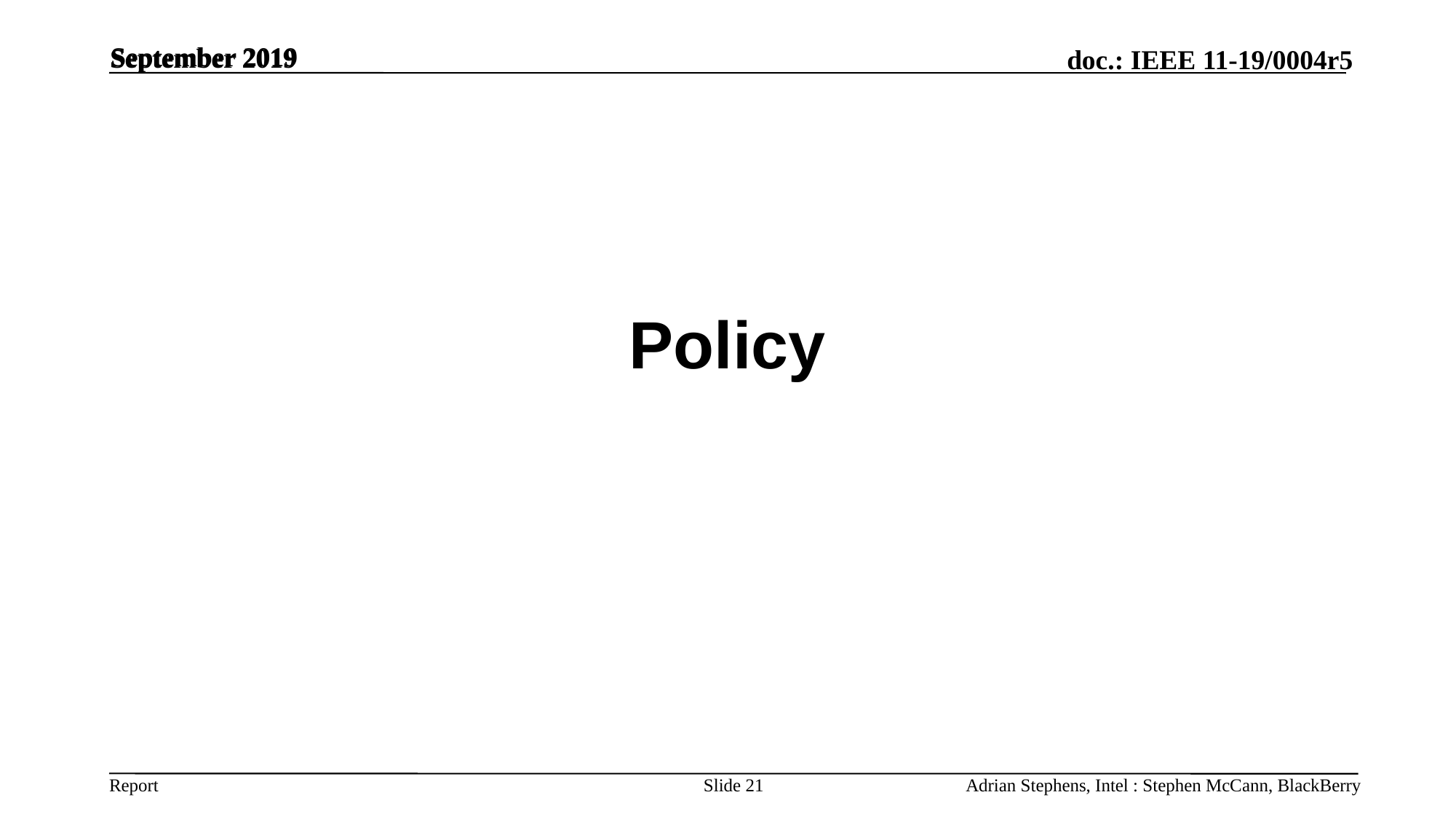

September 2019
September 2019
# Policy
Slide 21
Adrian Stephens, Intel : Stephen McCann, BlackBerry